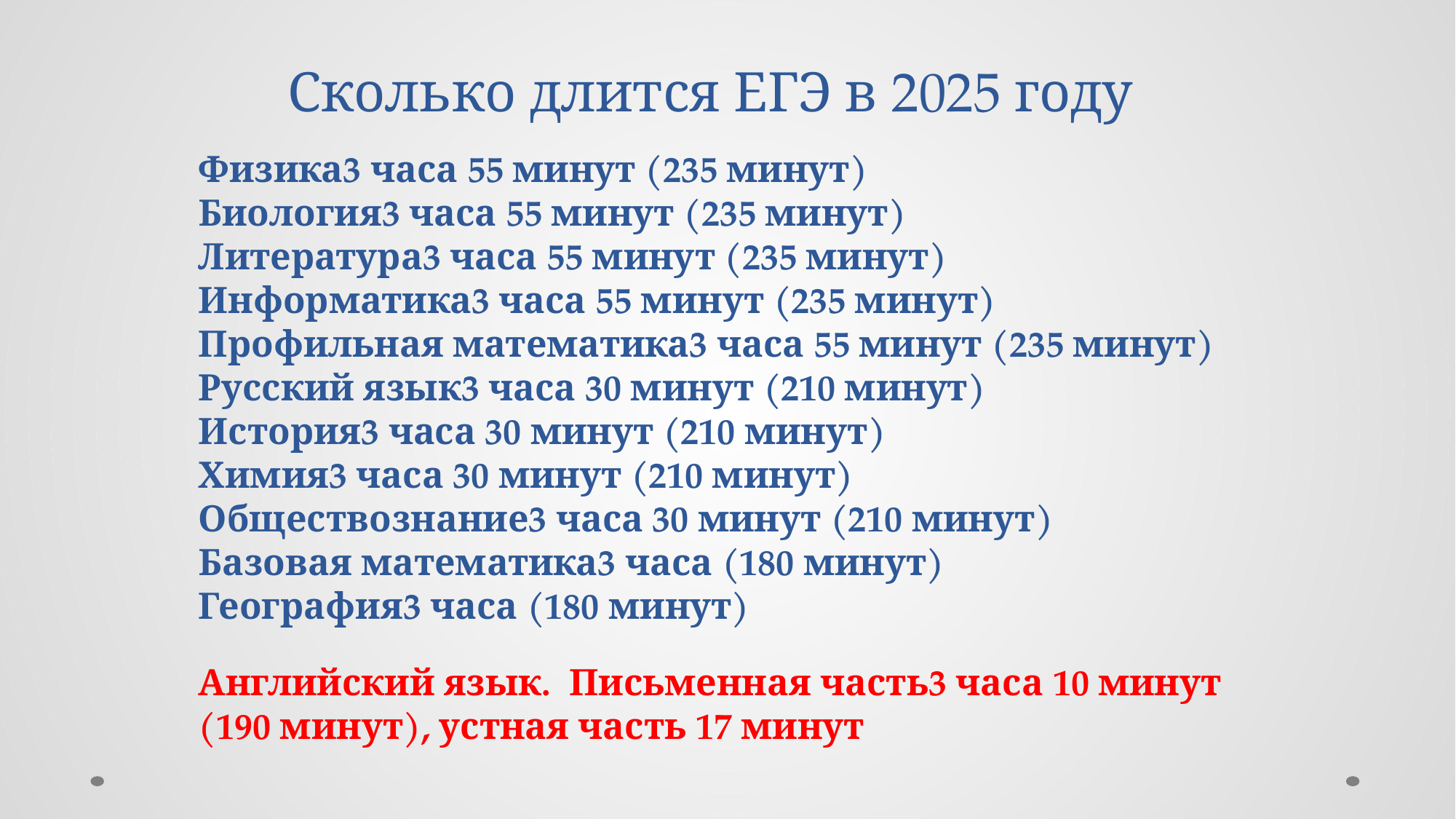

# Сколько длится ЕГЭ в 2025 году
Физика3 часа 55 минут (235 минут)
Биология3 часа 55 минут (235 минут)
Литература3 часа 55 минут (235 минут)
Информатика3 часа 55 минут (235 минут)
Профильная математика3 часа 55 минут (235 минут)
Русский язык3 часа 30 минут (210 минут)
История3 часа 30 минут (210 минут)
Химия3 часа 30 минут (210 минут)
Обществознание3 часа 30 минут (210 минут)
Базовая математика3 часа (180 минут)
География3 часа (180 минут)

Английский язык.  Письменная часть3 часа 10 минут (190 минут), устная часть 17 минут